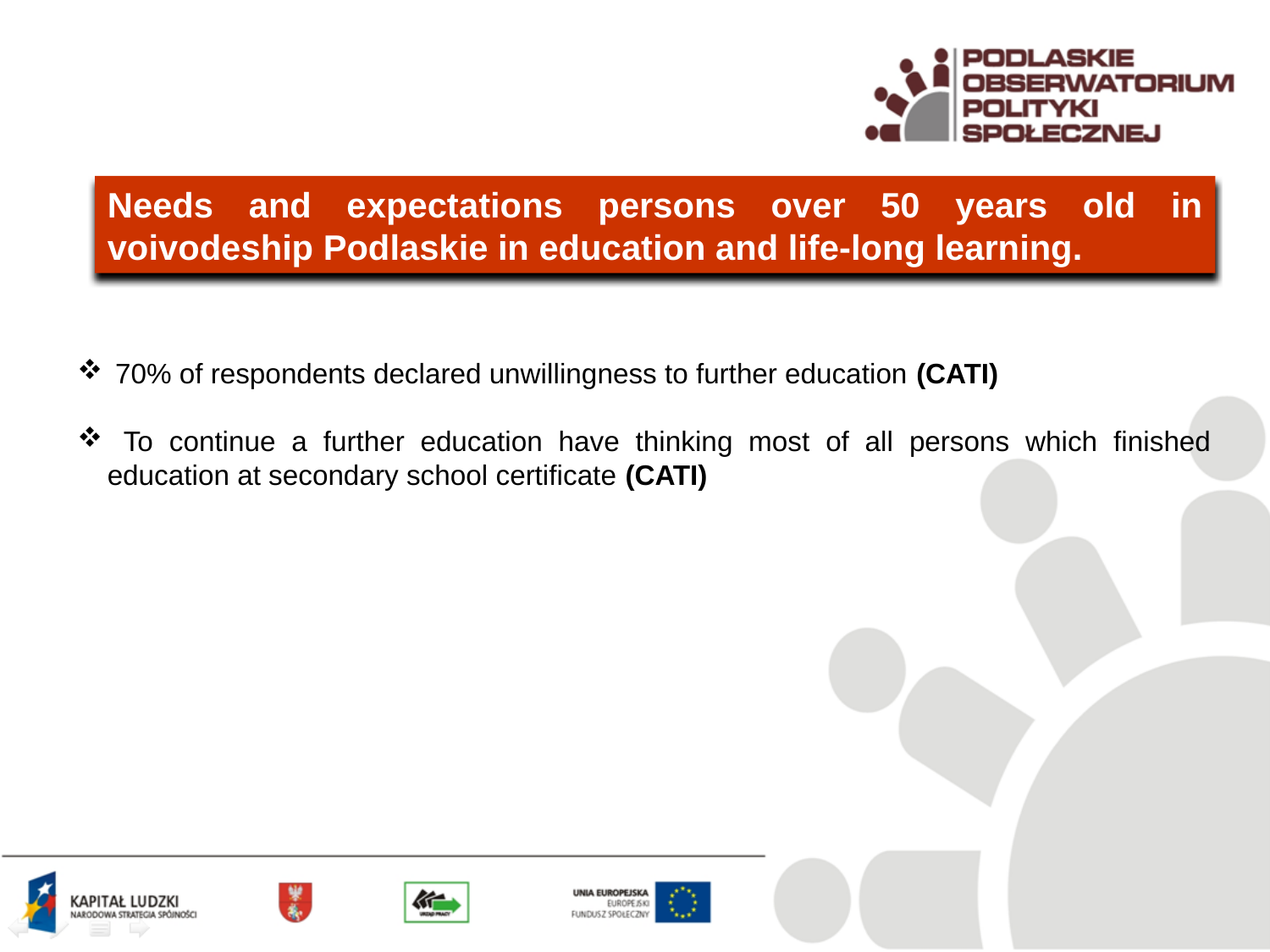

Needs and expectations persons over 50 years old in voivodeship Podlaskie in education and life-long learning.

 70% of respondents declared unwillingness to further education (CATI)

 To continue a further education have thinking most of all persons which finished education at secondary school certificate (CATI)